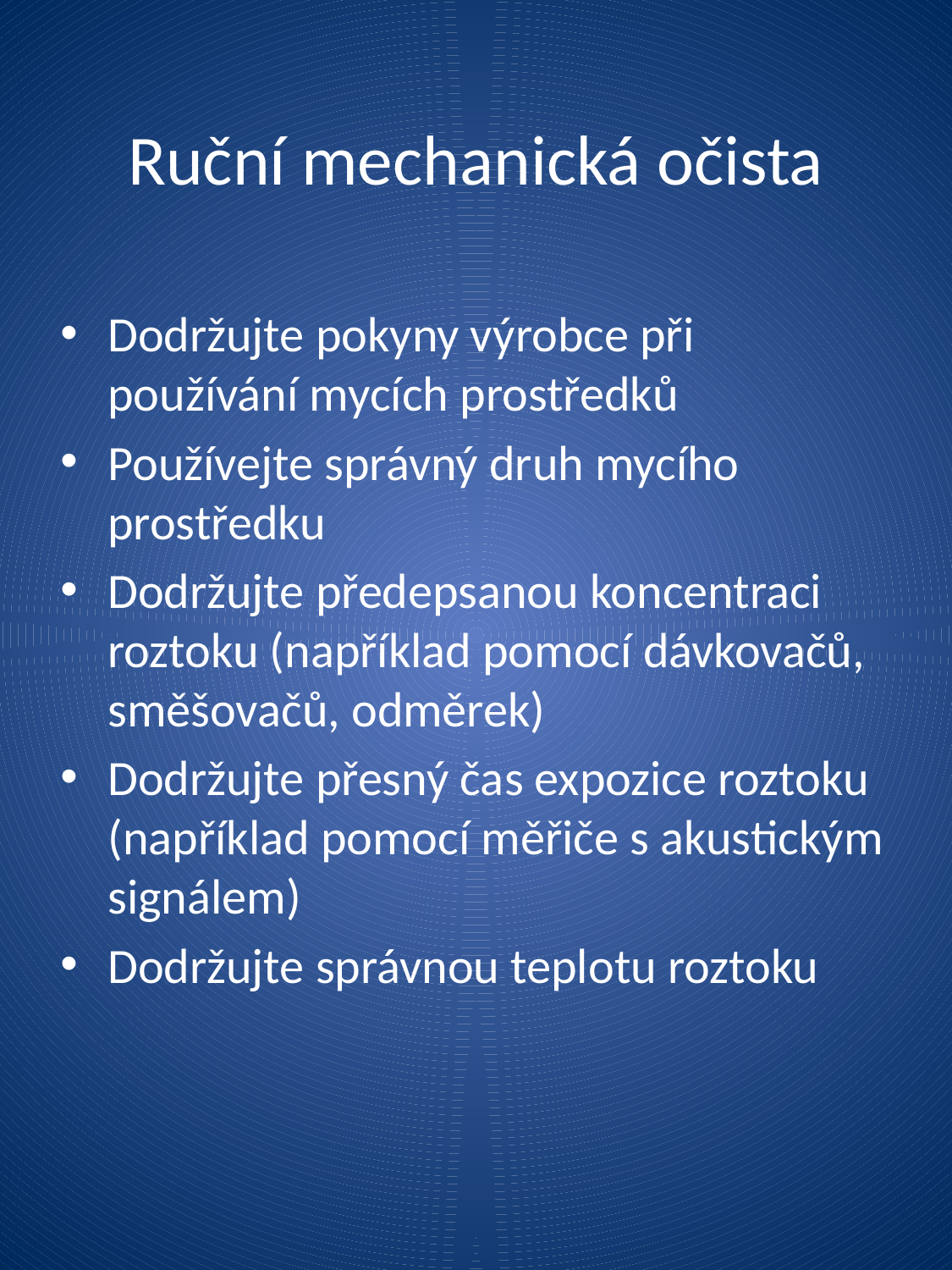

# Ruční mechanická očista
Dodržujte pokyny výrobce při používání mycích prostředků
Používejte správný druh mycího prostředku
Dodržujte předepsanou koncentraci roztoku (například pomocí dávkovačů, směšovačů, odměrek)
Dodržujte přesný čas expozice roztoku (například pomocí měřiče s akustickým signálem)
Dodržujte správnou teplotu roztoku